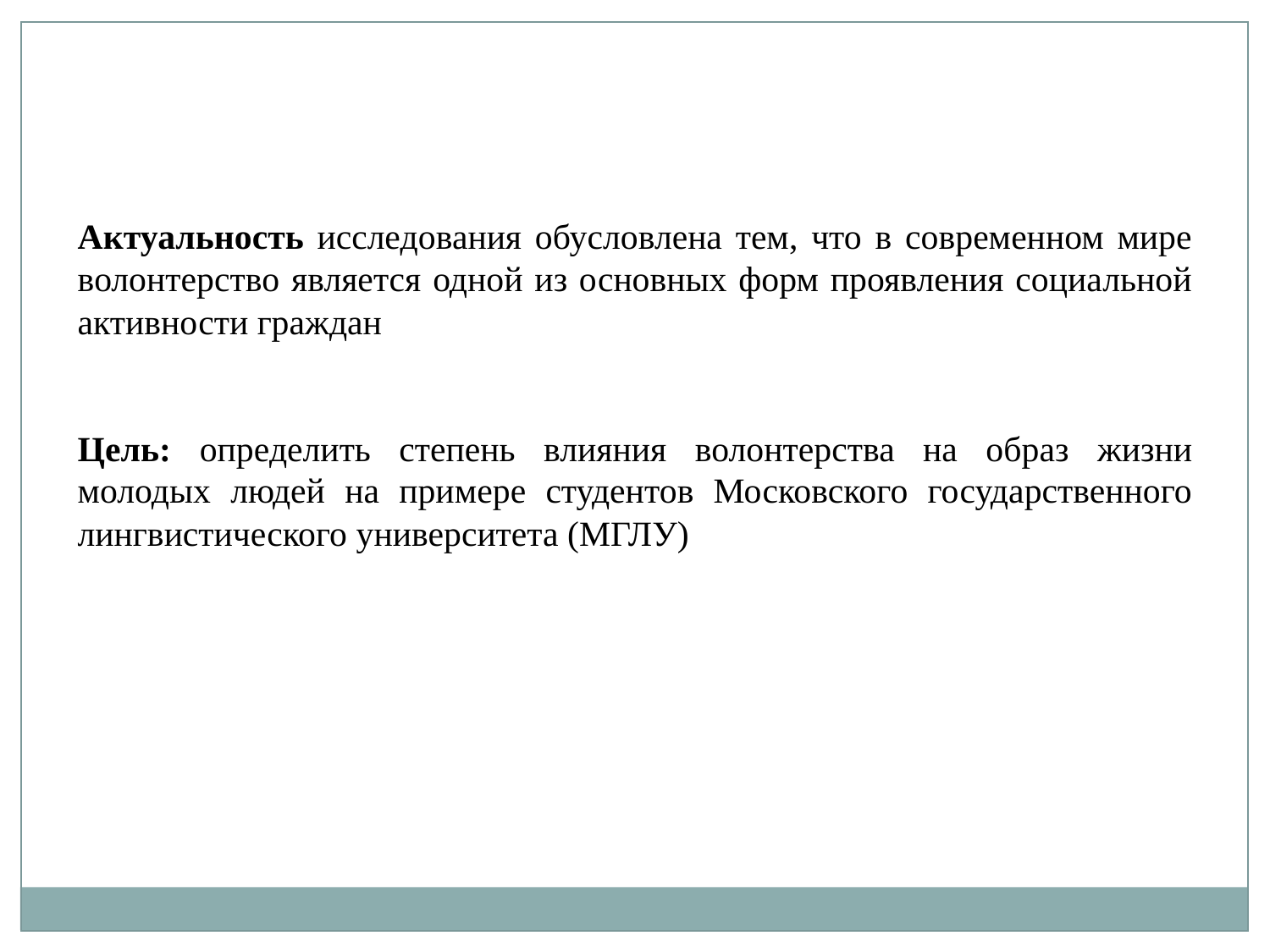

Актуальность исследования обусловлена тем, что в современном мире волонтерство является одной из основных форм проявления социальной активности граждан

Цель: определить степень влияния волонтерства на образ жизни молодых людей на примере студентов Московского государственного лингвистического университета (МГЛУ)